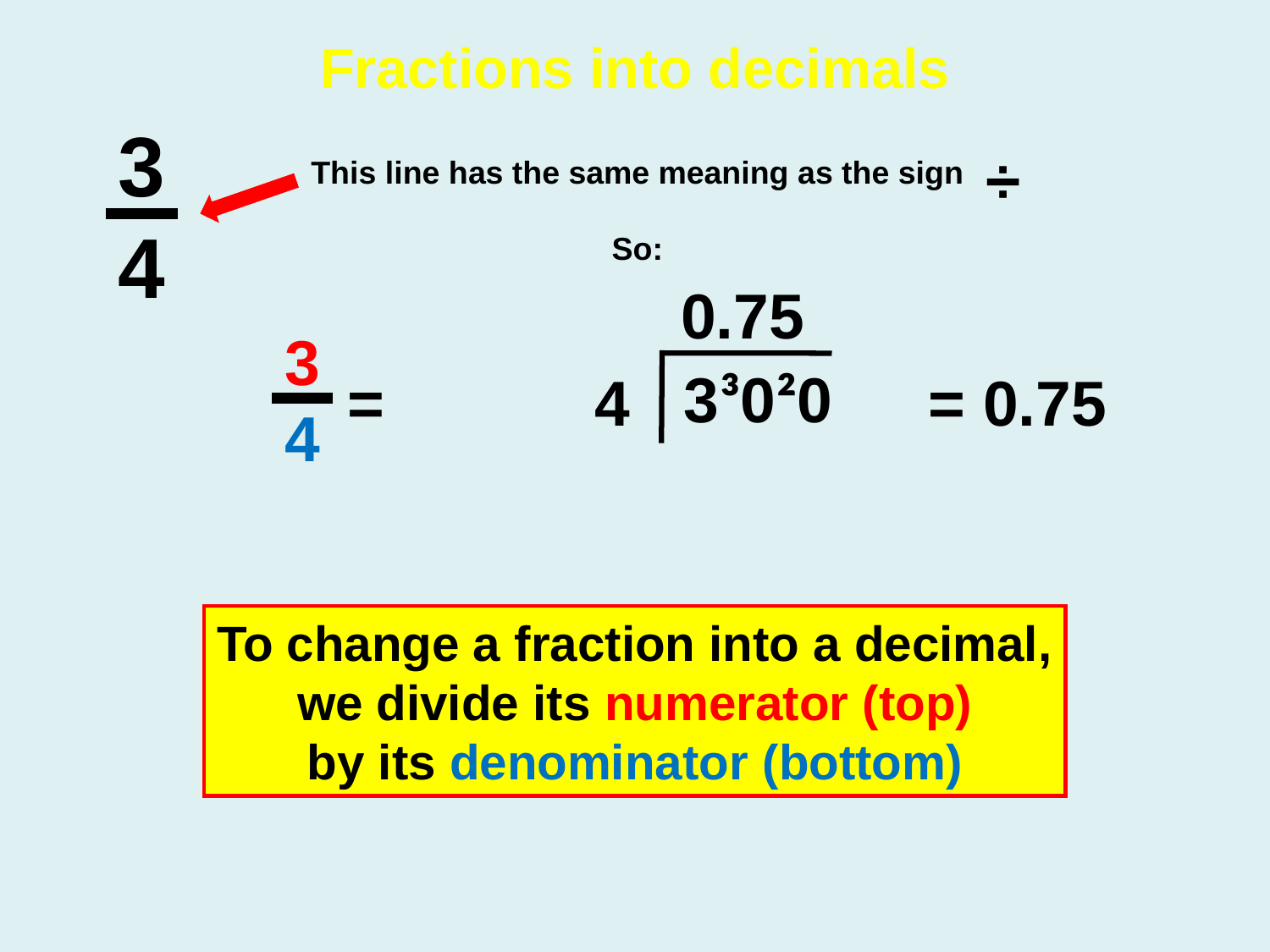

Fractions into decimals
3
4
÷

This line has the same meaning as the sign

So:
0.75
3
4
3³0²0

=            4                 = 0.75
To change a fraction into a decimal,
we divide its numerator (top)
by its denominator (bottom)